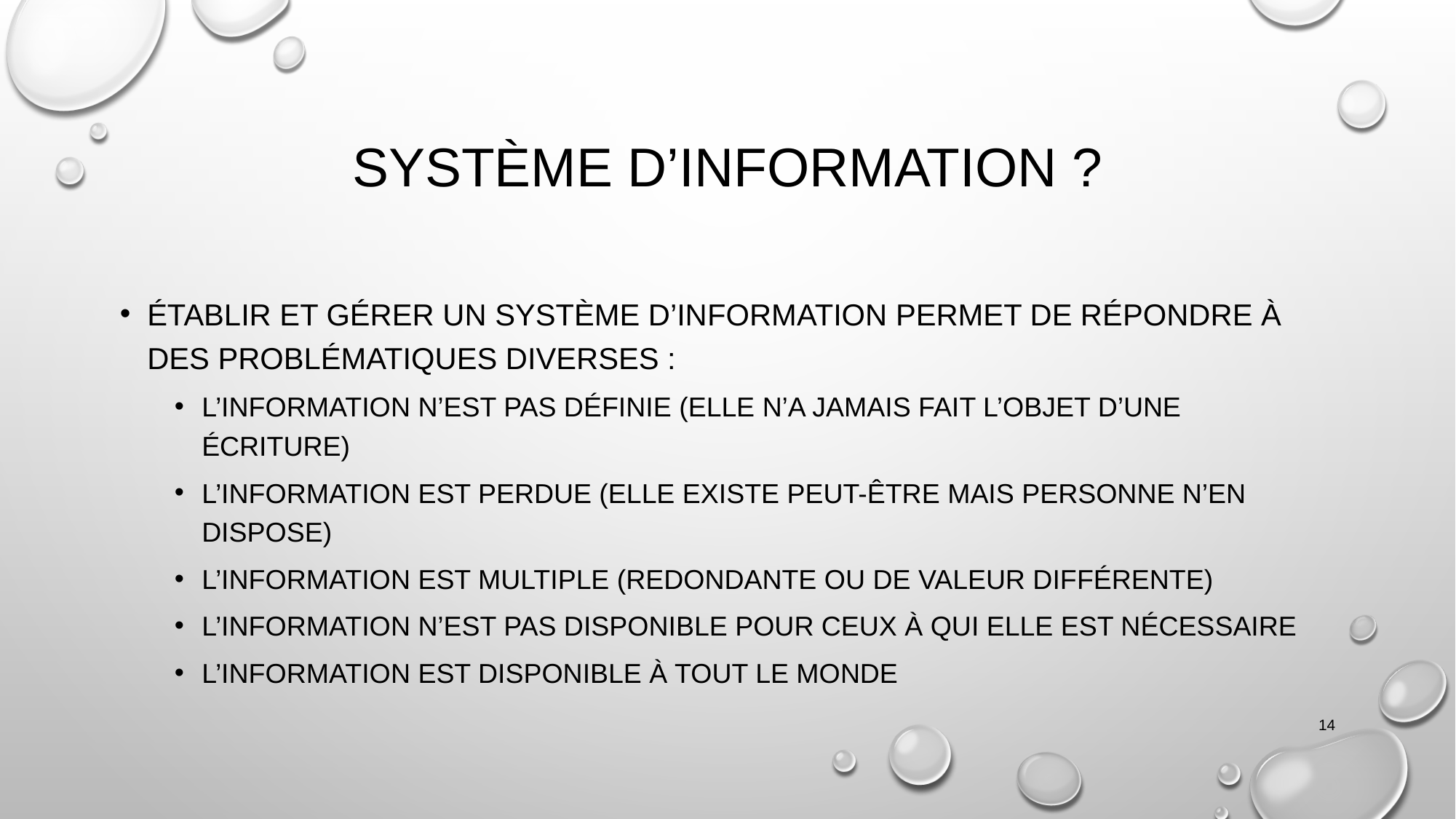

# Système d’Information ?
Établir et gérer un système d’information permet de répondre à des problématiques diverses :
L’information n’est pas définie (elle n’a jamais fait l’objet d’une écriture)
l’information est perdue (elle existe peut-être mais personne n’en dispose)
L’information est multiple (redondante ou de valeur différente)
L’information n’est pas disponible pour ceux à qui elle est nécessaire
L’information est disponible à tout le monde
14